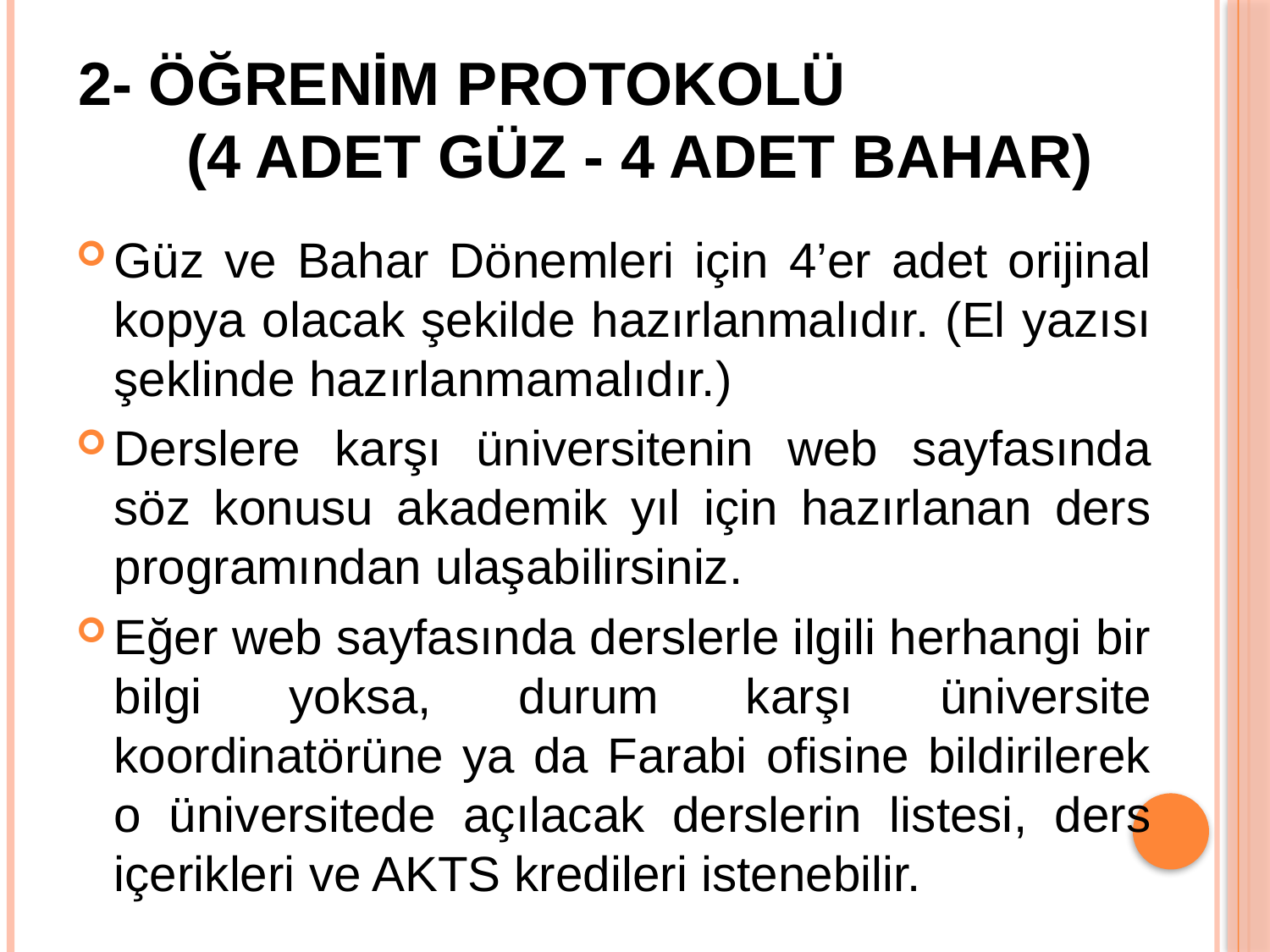

# 2- ÖĞRENİM PROTOKOLÜ                      (4 ADET GÜZ - 4 ADET BAHAR)
Güz ve Bahar Dönemleri için 4’er adet orijinal kopya olacak şekilde hazırlanmalıdır. (El yazısı şeklinde hazırlanmamalıdır.)
Derslere karşı üniversitenin web sayfasında söz konusu akademik yıl için hazırlanan ders programından ulaşabilirsiniz.
Eğer web sayfasında derslerle ilgili herhangi bir bilgi yoksa, durum karşı üniversite koordinatörüne ya da Farabi ofisine bildirilerek o üniversitede açılacak derslerin listesi, ders içerikleri ve AKTS kredileri istenebilir.